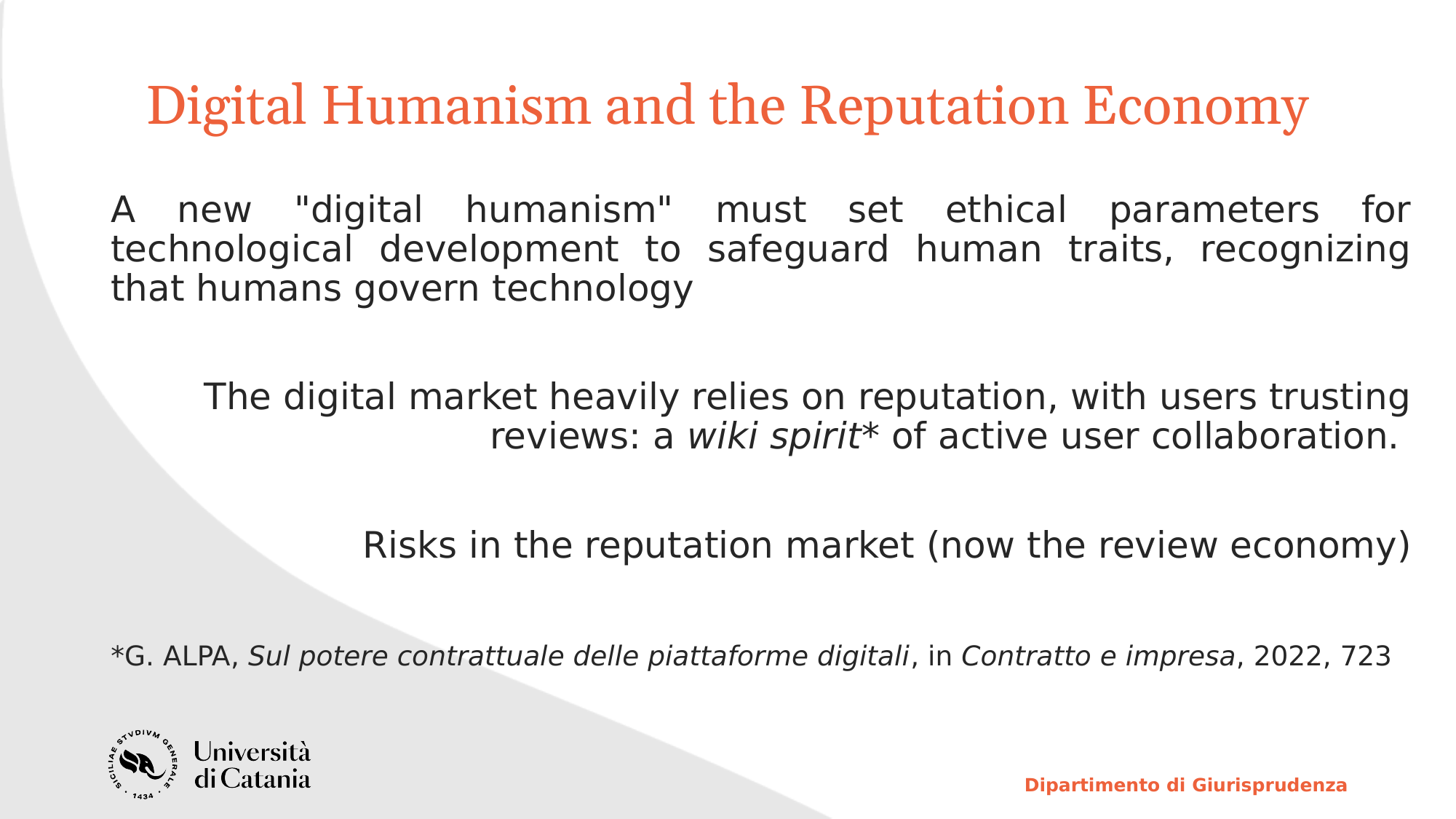

# Digital Humanism and the Reputation Economy
A new "digital humanism" must set ethical parameters for technological development to safeguard human traits, recognizing that humans govern technology

The digital market heavily relies on reputation, with users trusting reviews: a wiki spirit* of active user collaboration.

Risks in the reputation market (now the review economy)

*G. Alpa, Sul potere contrattuale delle piattaforme digitali, in Contratto e impresa, 2022, 723